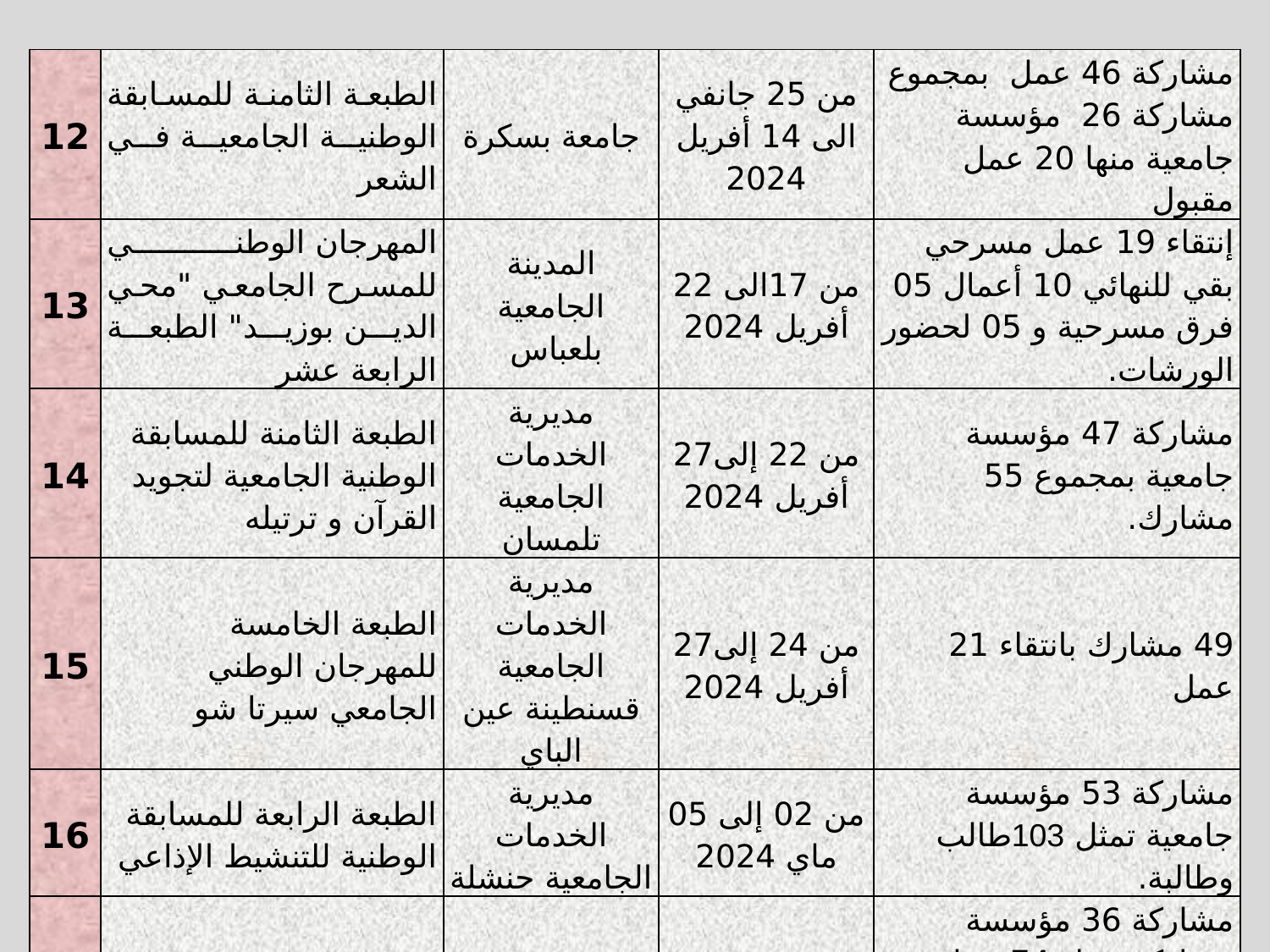

| 12 | الطبعة الثامنة للمسابقة الوطنية الجامعية في الشعر | جامعة بسكرة | من 25 جانفي الى 14 أفريل 2024 | مشاركة 46 عمل بمجموع مشاركة 26 مؤسسة جامعية منها 20 عمل مقبول |
| --- | --- | --- | --- | --- |
| 13 | المهرجان الوطني للمسرح الجامعي "محي الدين بوزيد" الطبعة الرابعة عشر | المدينة الجامعية بلعباس | من 17الى 22 أفريل 2024 | إنتقاء 19 عمل مسرحي بقي للنهائي 10 أعمال 05 فرق مسرحية و 05 لحضور الورشات. |
| 14 | الطبعة الثامنة للمسابقة الوطنية الجامعية لتجويد القرآن و ترتيله | مديرية الخدمات الجامعية تلمسان | من 22 إلى27 أفريل 2024 | مشاركة 47 مؤسسة جامعية بمجموع 55 مشارك. |
| 15 | الطبعة الخامسة للمهرجان الوطني الجامعي سيرتا شو | مديرية الخدمات الجامعية قسنطينة عين الباي | من 24 إلى27 أفريل 2024 | 49 مشارك بانتقاء 21 عمل |
| 16 | الطبعة الرابعة للمسابقة الوطنية للتنشيط الإذاعي | مديرية الخدمات الجامعية حنشلة | من 02 إلى 05 ماي 2024 | مشاركة 53 مؤسسة جامعية تمثل 103طالب وطالبة. |
| 17 | المسابقة الوطنية للطالب المؤلف عن بعد وحضوري الطبعة الثانية | جامعة جيجل | يومي 07 و 08 ماي 2024 | مشاركة 36 مؤسسة مشاركة تمثل 74 عمل تم قبول69 منها 33 قصة قصيرة و19 عمل في الشعر و17 عمل نصوص نثرية. |